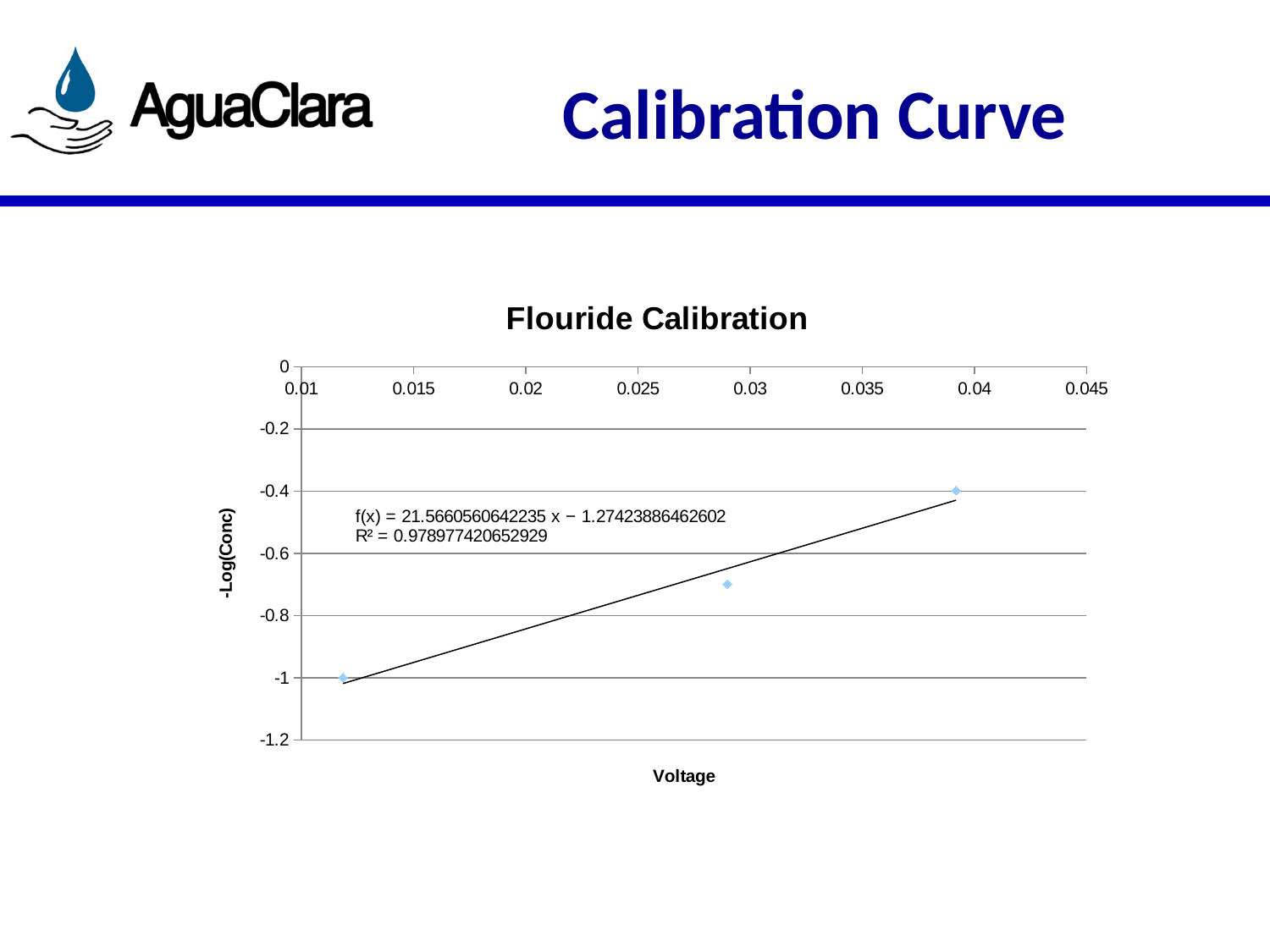

# Calibration Curve

### Chart: Flouride Calibration

| Category |  |
|---|---|